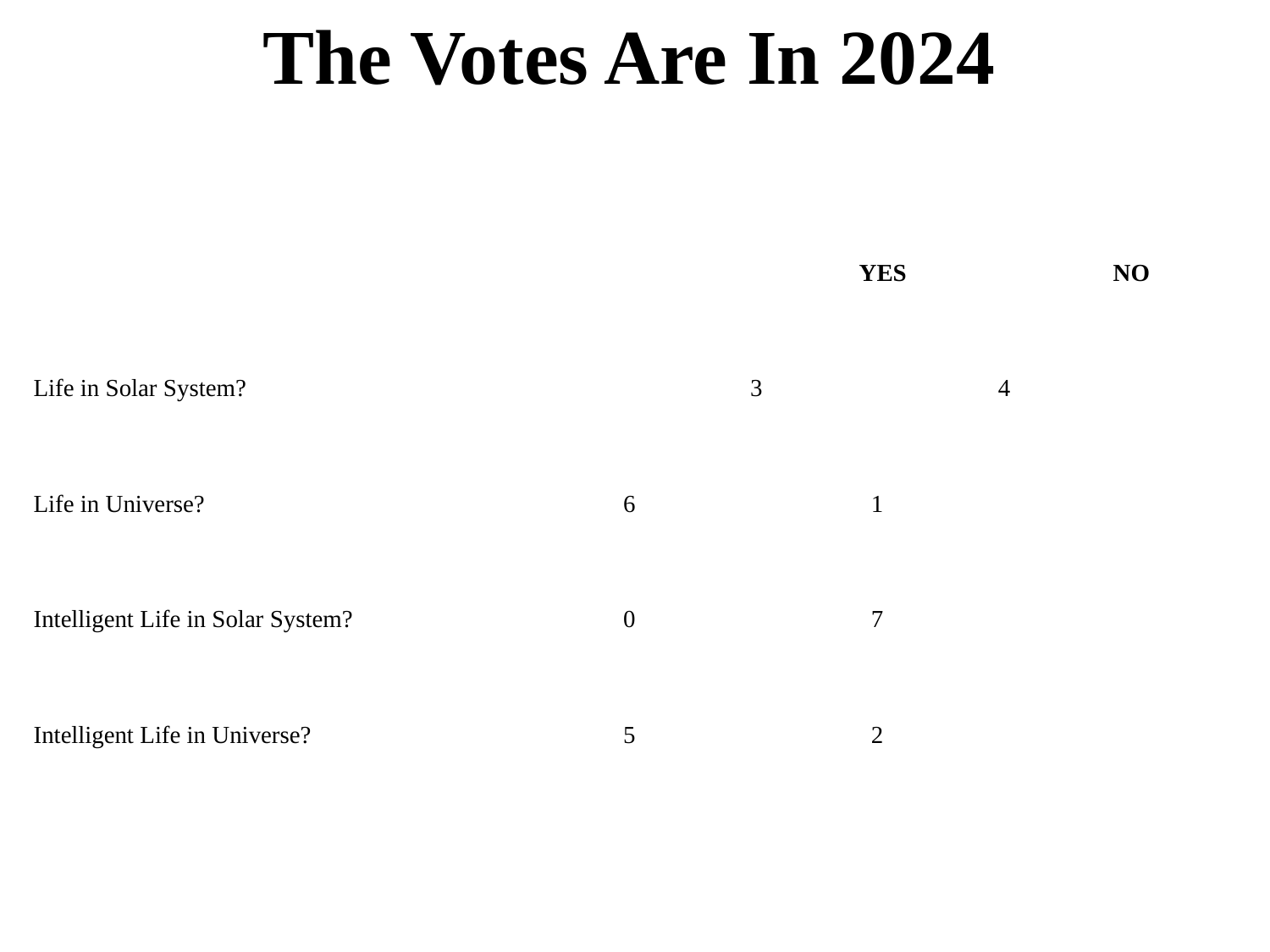

# The Votes Are In 2024
							YES		NO

Life in Solar System?				   3		  4

Life in Universe?				   6		  1

Intelligent Life in Solar System?		   0		  7

Intelligent Life in Universe?			   5		  2